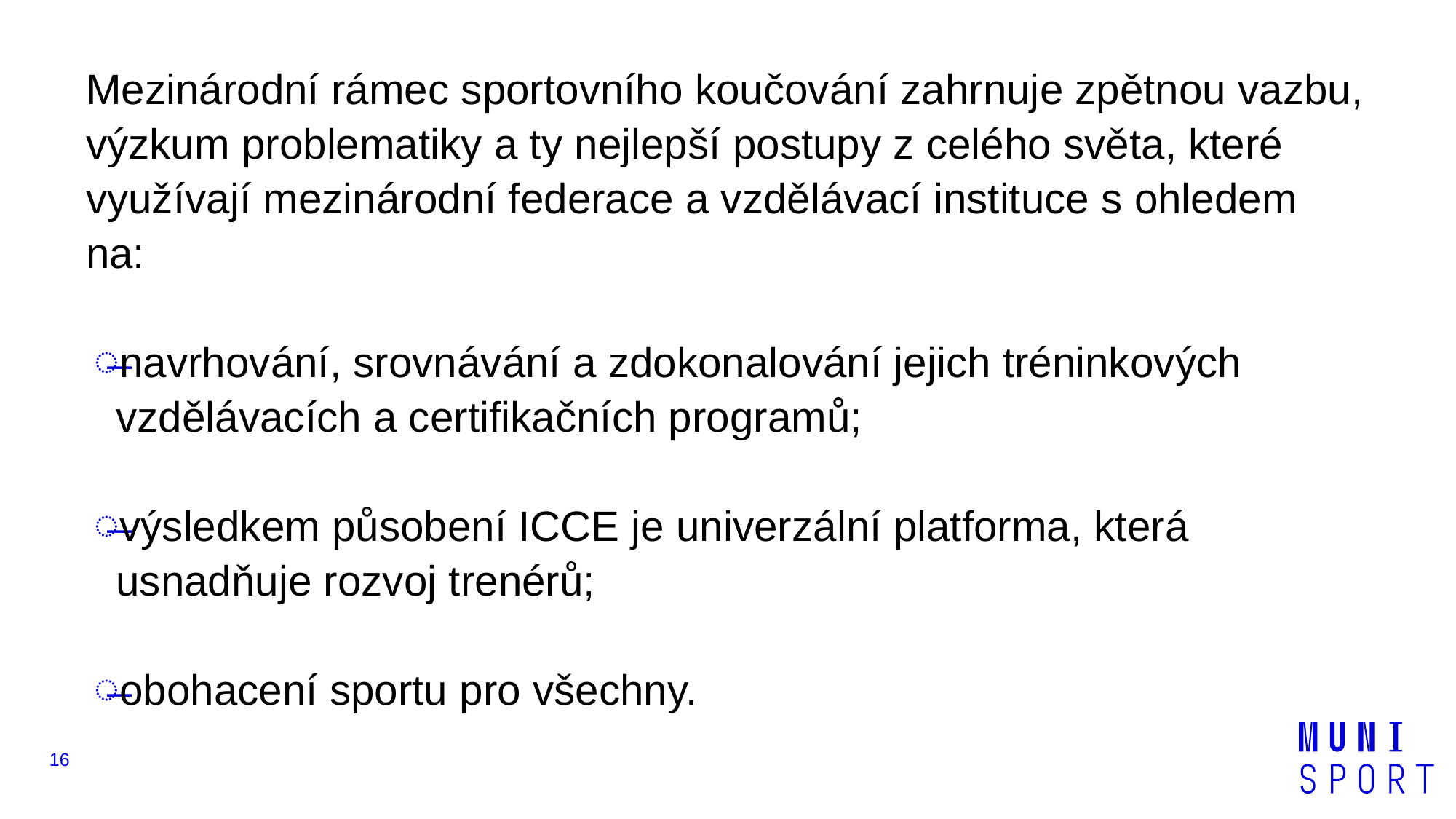

Mezinárodní rámec sportovního koučování zahrnuje zpětnou vazbu, výzkum problematiky a ty nejlepší postupy z celého světa, které využívají mezinárodní federace a vzdělávací instituce s ohledem na:

navrhování, srovnávání a zdokonalování jejich tréninkových vzdělávacích a certifikačních programů;

výsledkem působení ICCE je univerzální platforma, která usnadňuje rozvoj trenérů;

obohacení sportu pro všechny.

16